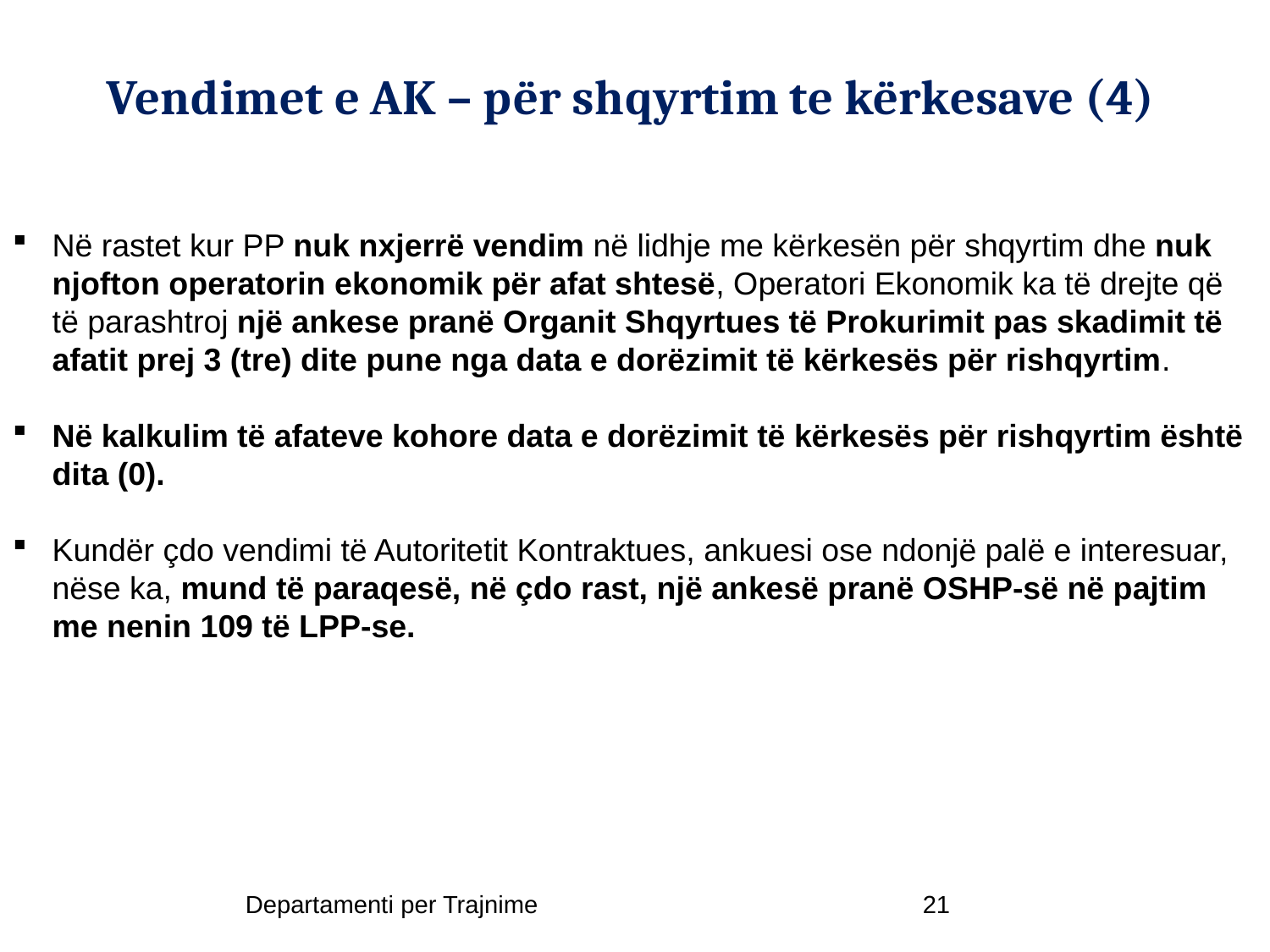

# Vendimet e AK – për shqyrtim te kërkesave (4)

Në rastet kur PP nuk nxjerrë vendim në lidhje me kërkesën për shqyrtim dhe nuk njofton operatorin ekonomik për afat shtesë, Operatori Ekonomik ka të drejte që të parashtroj një ankese pranë Organit Shqyrtues të Prokurimit pas skadimit të afatit prej 3 (tre) dite pune nga data e dorëzimit të kërkesës për rishqyrtim.

Në kalkulim të afateve kohore data e dorëzimit të kërkesës për rishqyrtim është dita (0).

Kundër çdo vendimi të Autoritetit Kontraktues, ankuesi ose ndonjë palë e interesuar, nëse ka, mund të paraqesë, në çdo rast, një ankesë pranë OSHP-së në pajtim me nenin 109 të LPP-se.

Departamenti per Trajnime
21